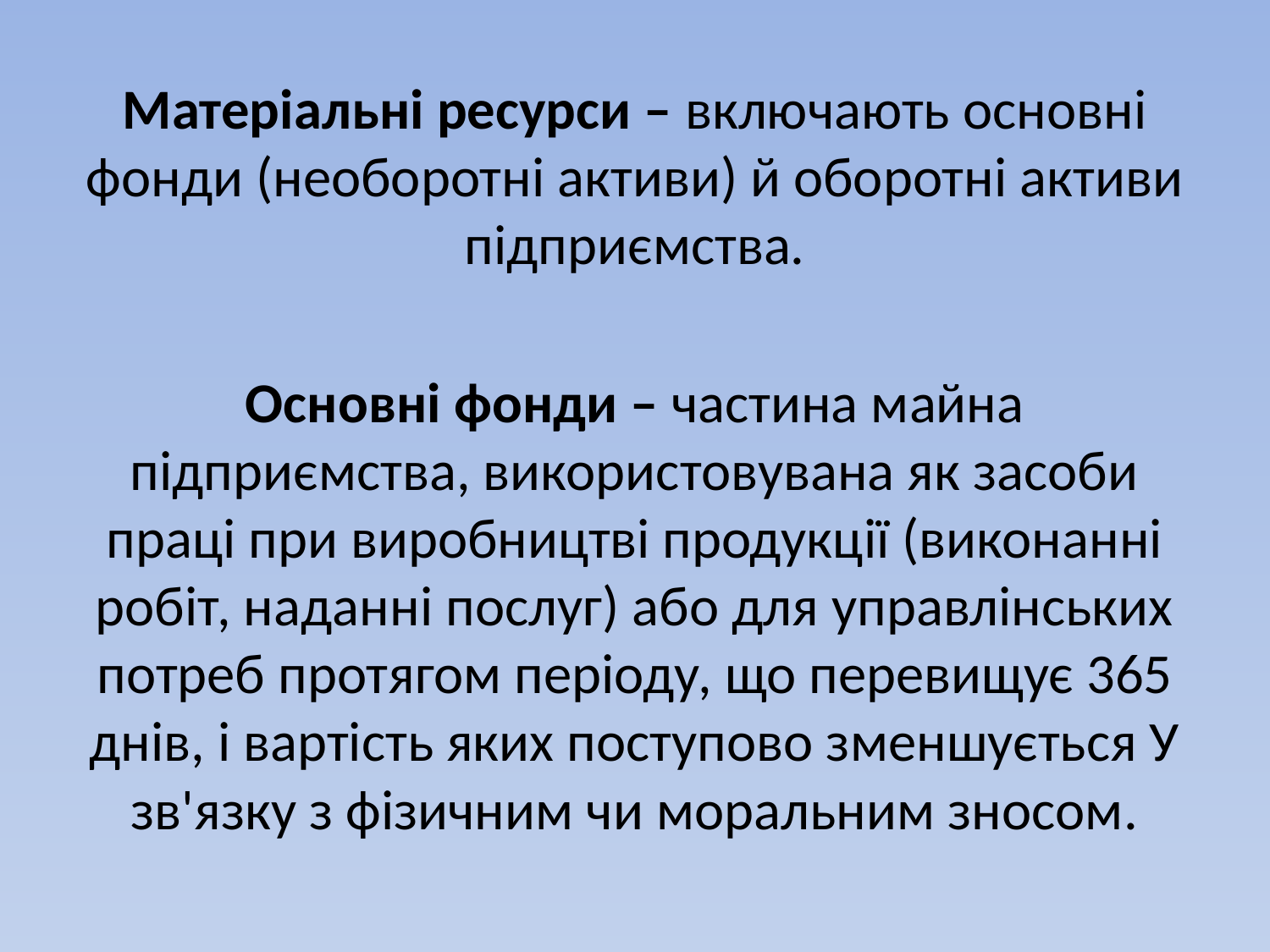

Матеріальні ресурси – включають основні фонди (необоротні активи) й оборотні активи підприємства.

Основні фонди – частина майна підприємства, використовувана як засоби праці при виробництві продукції (виконанні робіт, наданні послуг) або для управлінських потреб протягом періоду, що перевищує 365 днів, і вартість яких поступово зменшується У зв'язку з фізичним чи моральним зносом.